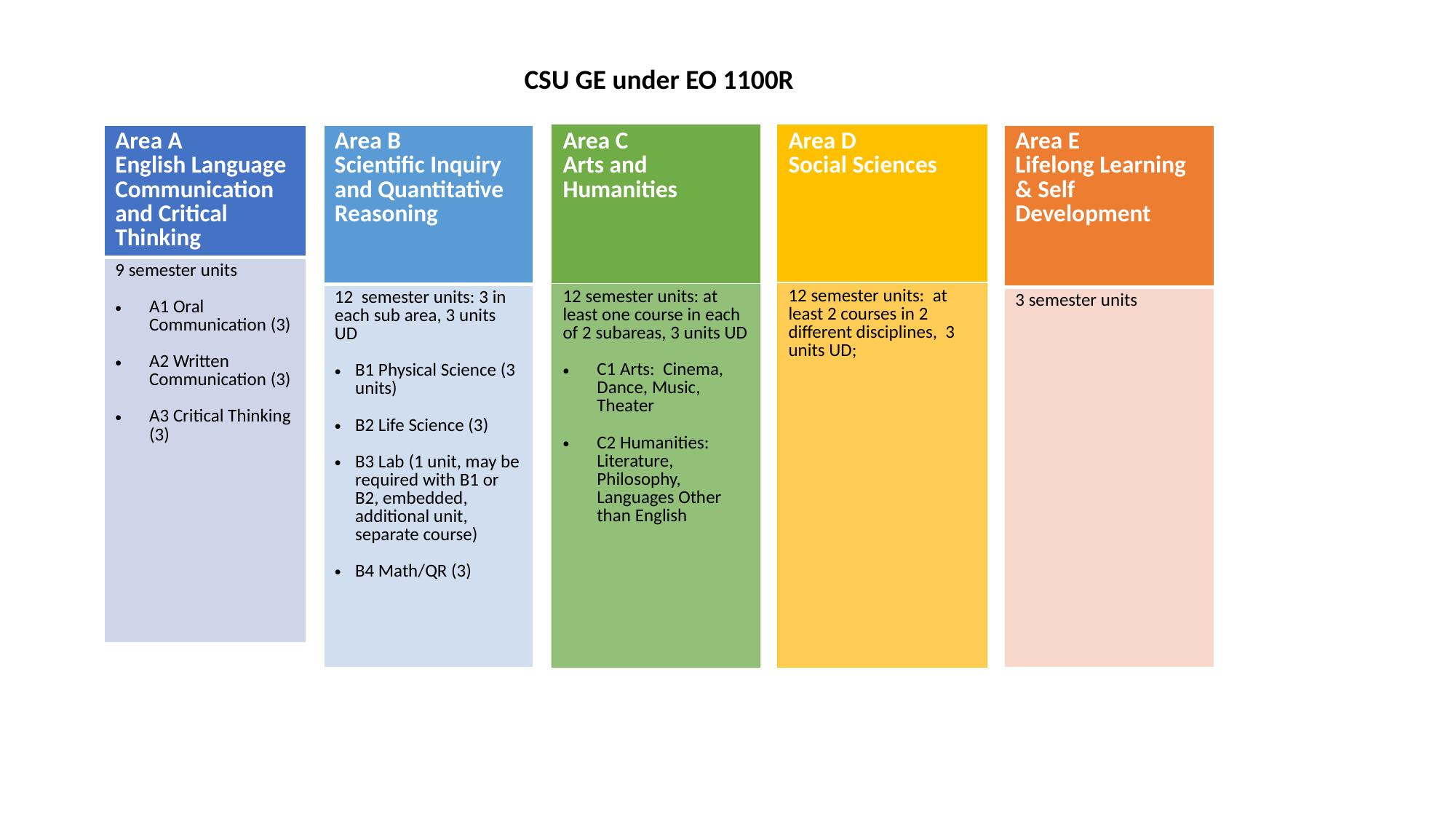

CSU GE under EO 1100R
| Area E Lifelong Learning & Self Development |
| --- |
| 3 semester units |
| Area A English Language Communication and Critical Thinking |
| --- |
| 9 semester units A1 Oral Communication (3) A2 Written Communication (3) A3 Critical Thinking (3) |
| Area D Social Sciences |
| --- |
| 12 semester units: at least 2 courses in 2 different disciplines, 3 units UD; |
| Area B Scientific Inquiry and Quantitative Reasoning |
| --- |
| 12 semester units: 3 in each sub area, 3 units UD B1 Physical Science (3 units) B2 Life Science (3) B3 Lab (1 unit, may be required with B1 or B2, embedded, additional unit, separate course) B4 Math/QR (3) |
| Area C Arts and Humanities |
| --- |
| 12 semester units: at least one course in each of 2 subareas, 3 units UD C1 Arts: Cinema, Dance, Music, Theater C2 Humanities: Literature, Philosophy, Languages Other than English |